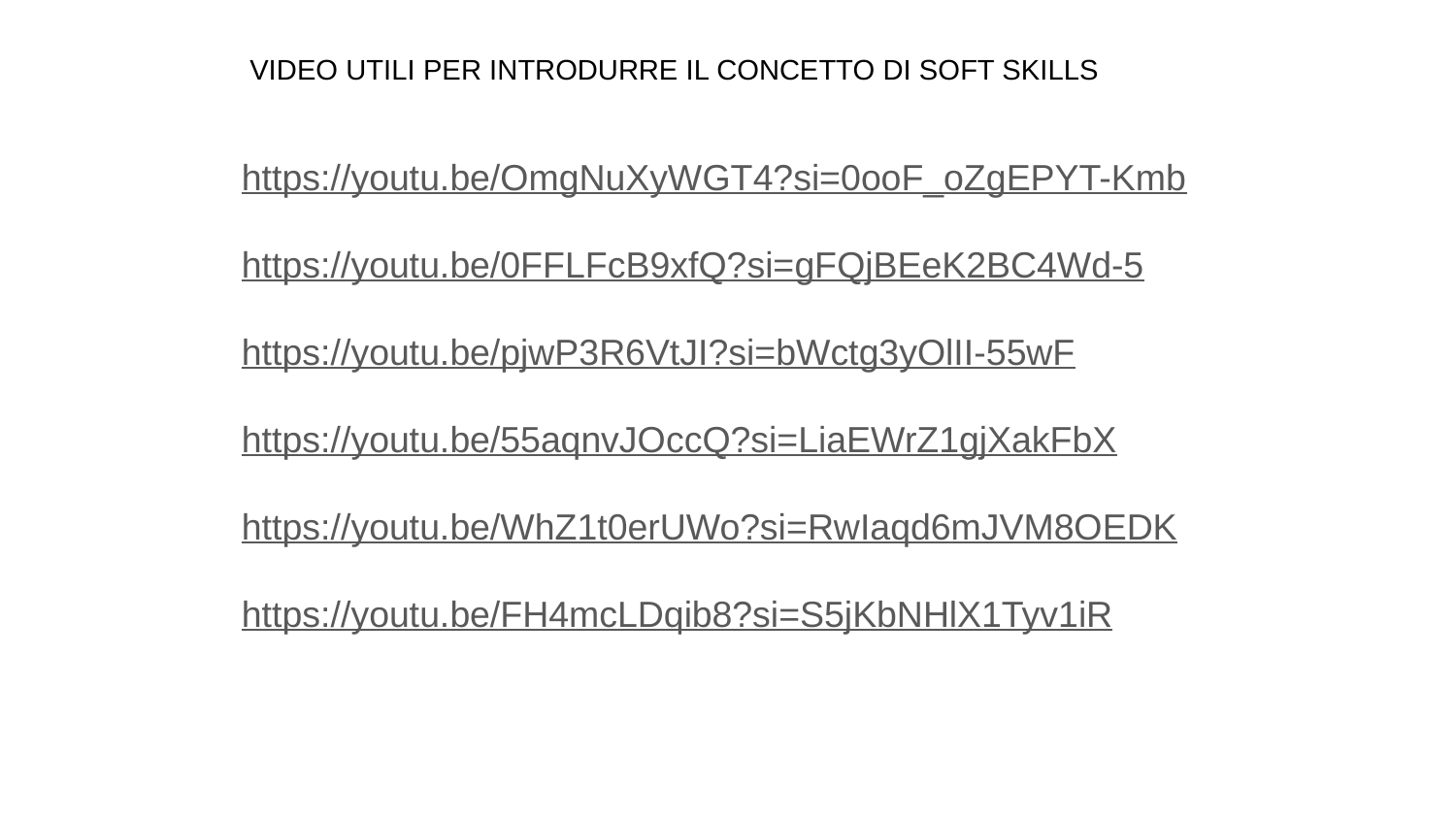

VIDEO UTILI PER INTRODURRE IL CONCETTO DI SOFT SKILLS

https://youtu.be/OmgNuXyWGT4?si=0ooF_oZgEPYT-Kmb

https://youtu.be/0FFLFcB9xfQ?si=gFQjBEeK2BC4Wd-5

https://youtu.be/pjwP3R6VtJI?si=bWctg3yOlII-55wF

https://youtu.be/55aqnvJOccQ?si=LiaEWrZ1gjXakFbX

https://youtu.be/WhZ1t0erUWo?si=RwIaqd6mJVM8OEDK

https://youtu.be/FH4mcLDqib8?si=S5jKbNHlX1Tyv1iR